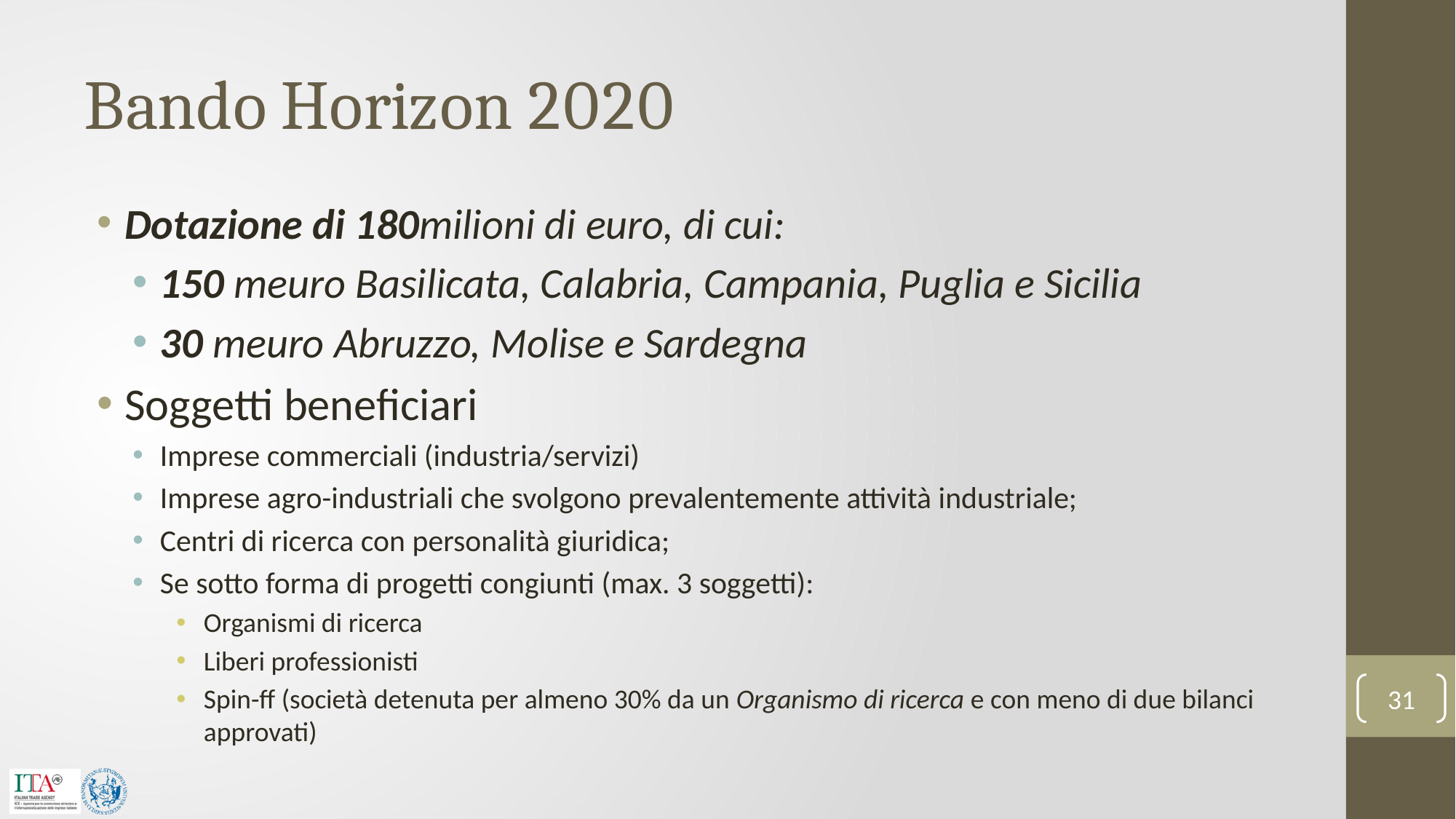

# Bando Horizon 2020
Dotazione di 180milioni di euro, di cui:
150 meuro Basilicata, Calabria, Campania, Puglia e Sicilia
30 meuro Abruzzo, Molise e Sardegna
Soggetti beneficiari
Imprese commerciali (industria/servizi)
Imprese agro-industriali che svolgono prevalentemente attività industriale;
Centri di ricerca con personalità giuridica;
Se sotto forma di progetti congiunti (max. 3 soggetti):
Organismi di ricerca
Liberi professionisti
Spin-ff (società detenuta per almeno 30% da un Organismo di ricerca e con meno di due bilanci approvati)

31